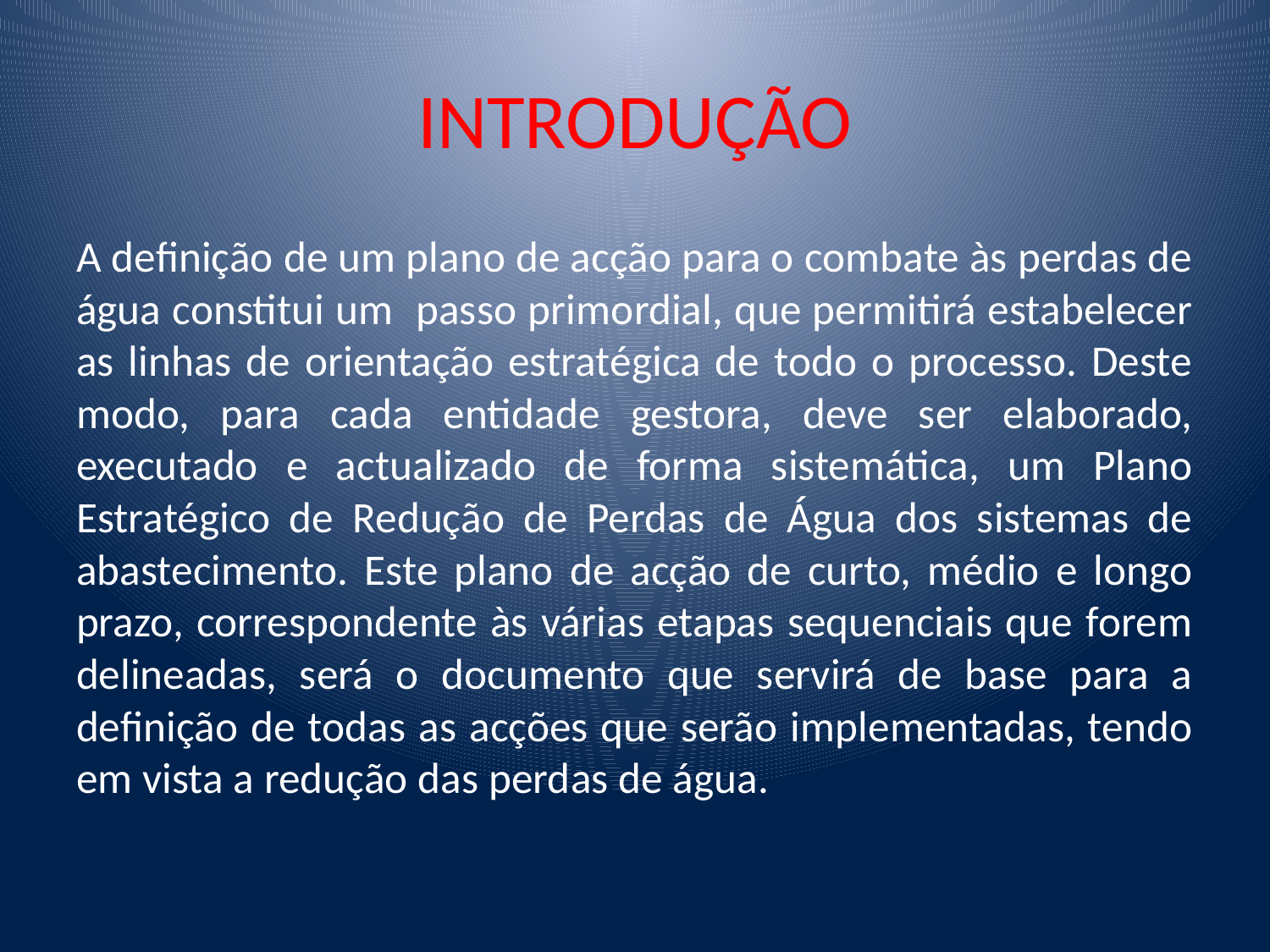

# INTRODUÇÃO
A definição de um plano de acção para o combate às perdas de água constitui um  passo primordial, que permitirá estabelecer as linhas de orientação estratégica de todo o processo. Deste modo, para cada entidade gestora, deve ser elaborado, executado e actualizado de forma sistemática, um Plano Estratégico de Redução de Perdas de Água dos sistemas de abastecimento. Este plano de acção de curto, médio e longo prazo, correspondente às várias etapas sequenciais que forem delineadas, será o documento que servirá de base para a definição de todas as acções que serão implementadas, tendo em vista a redução das perdas de água.